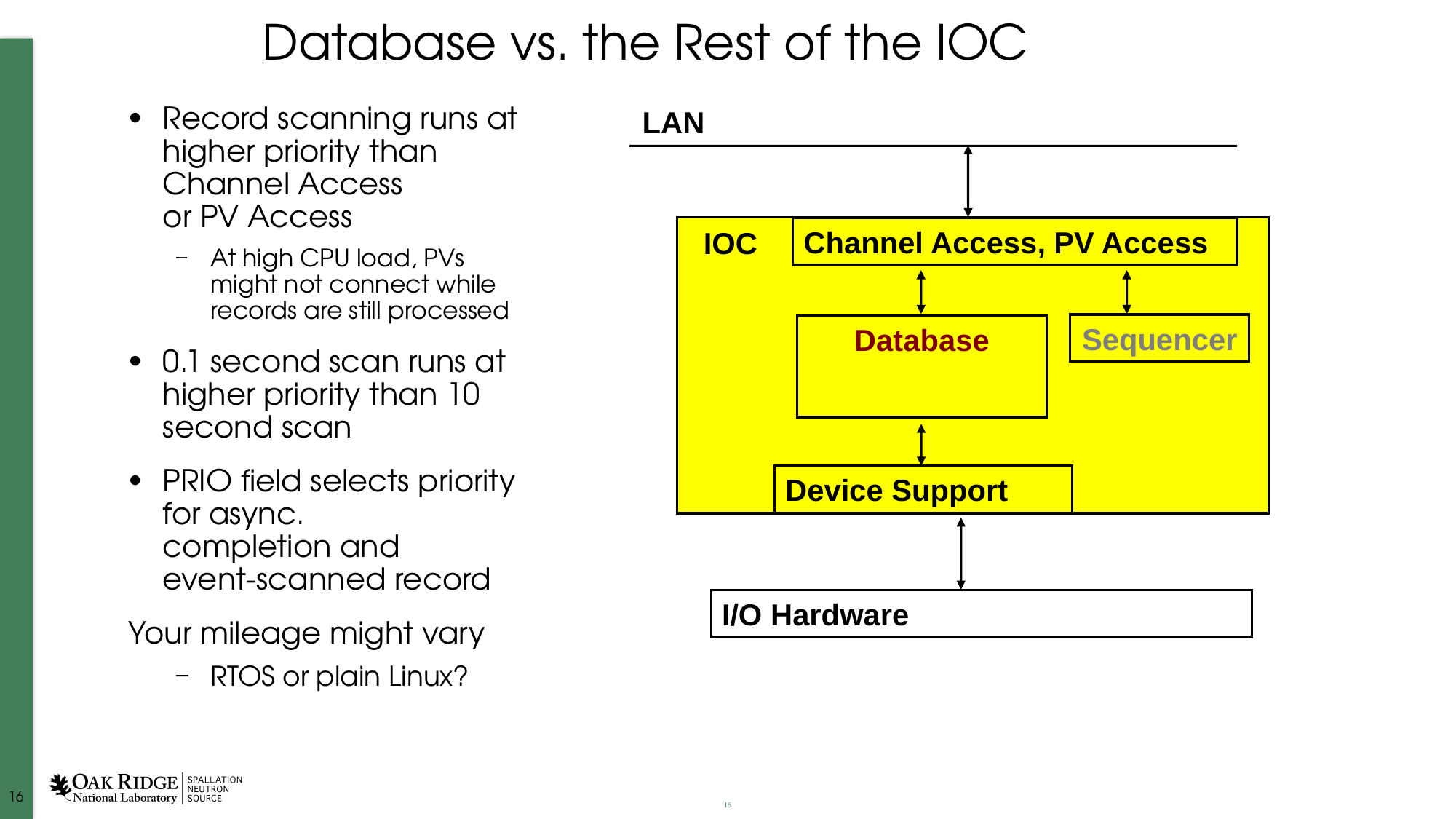

# Database vs. the Rest of the IOC
Record scanning runs at higher priority than Channel Access
or PV Access
At high CPU load, PVs might not connect while records are still processed
0.1 second scan runs at higher priority than 10 second scan
PRIO field selects priority for async.
completion and
event-scanned record
Your mileage might vary
RTOS or plain Linux?

LAN

Channel Access, PV Access
IOC

Sequencer
Database

Device Support

I/O Hardware
16